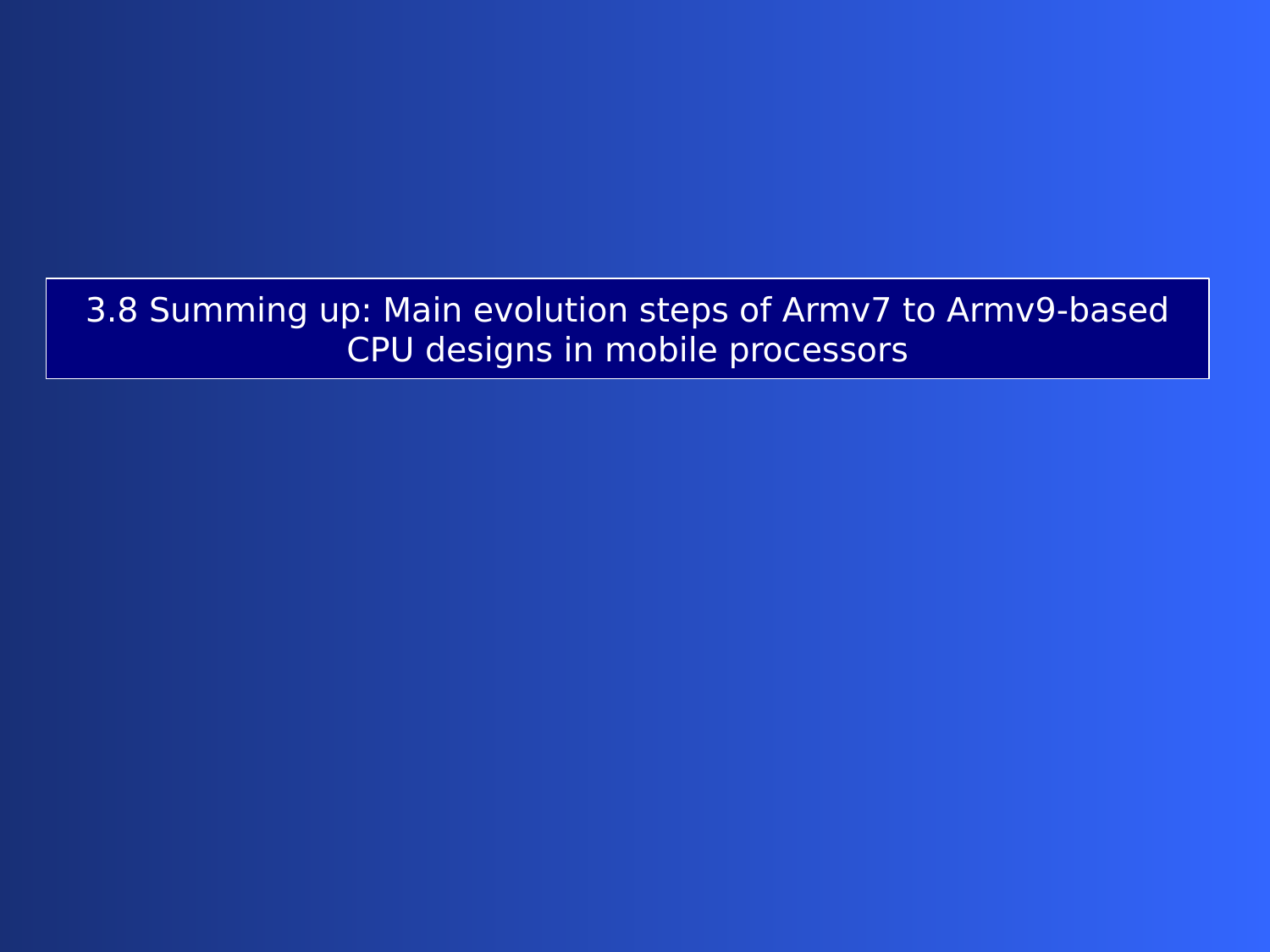

3.8 Summing up: Main evolution steps of Armv7 to Armv9-based CPU designs in mobile processors